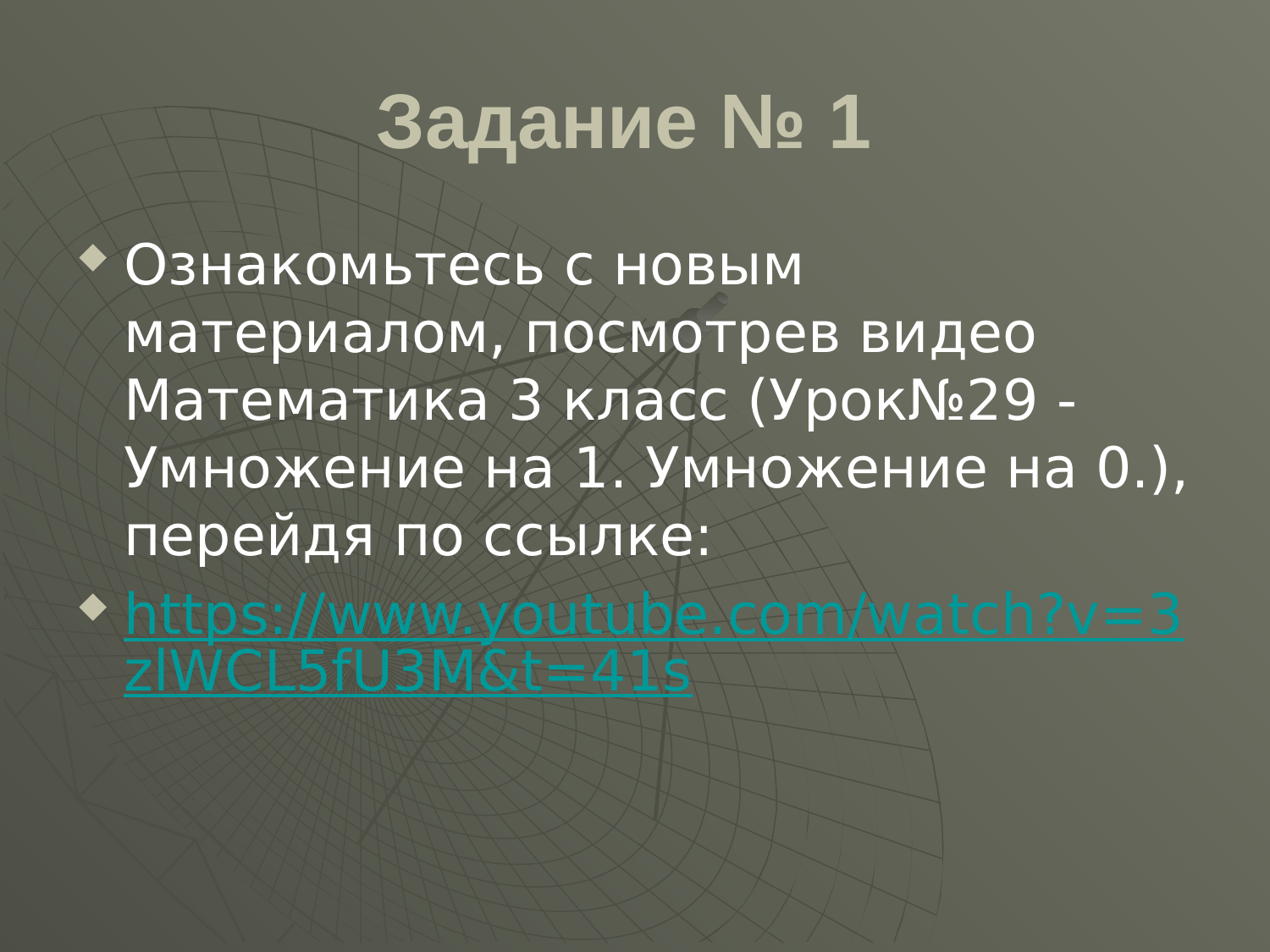

# Задание № 1
Ознакомьтесь с новым материалом, посмотрев видео Математика 3 класс (Урок№29 - Умножение на 1. Умножение на 0.), перейдя по ссылке:
https://www.youtube.com/watch?v=3zlWCL5fU3M&t=41s